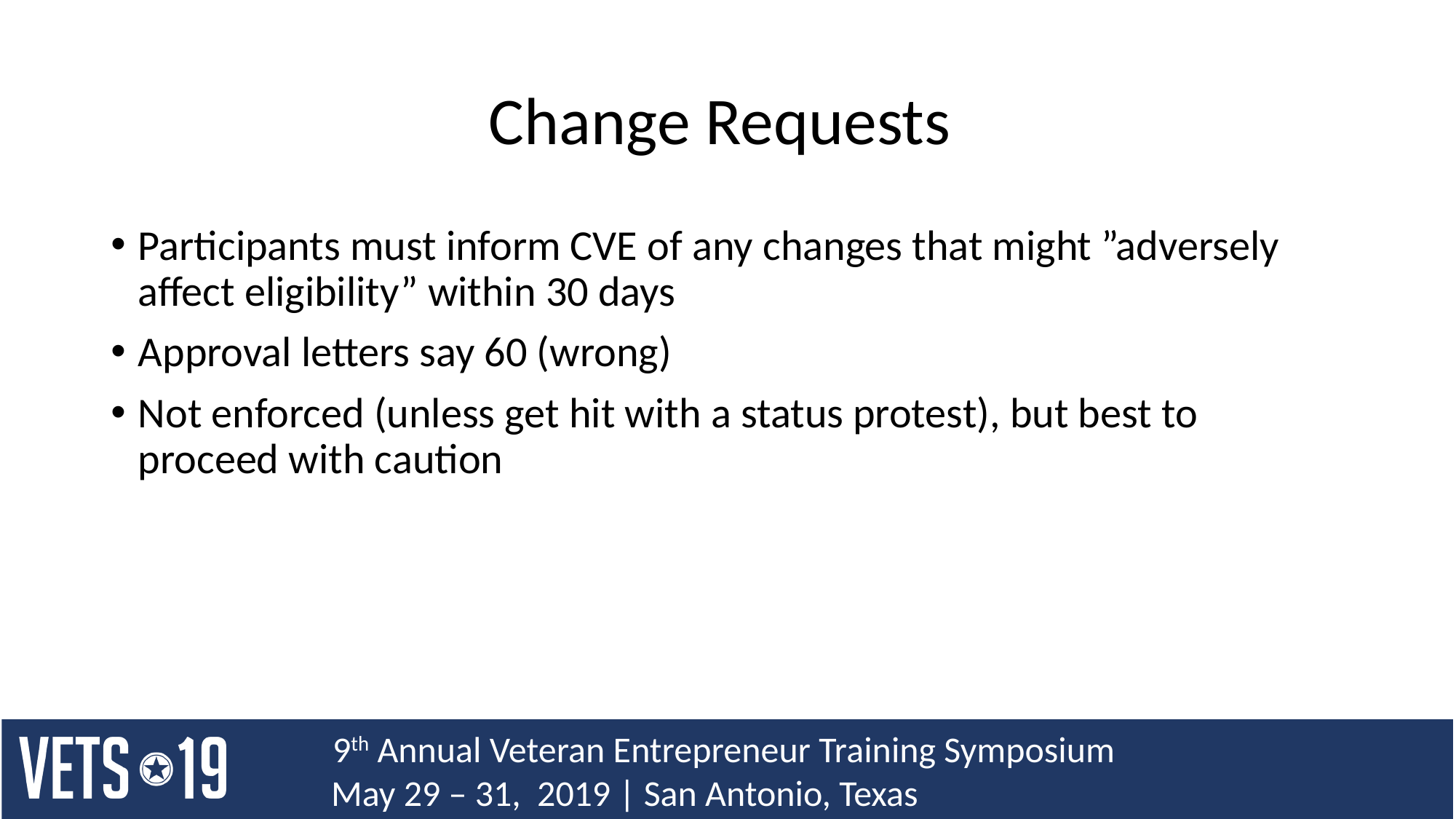

# Change Requests
Participants must inform CVE of any changes that might ”adversely affect eligibility” within 30 days
Approval letters say 60 (wrong)
Not enforced (unless get hit with a status protest), but best to proceed with caution